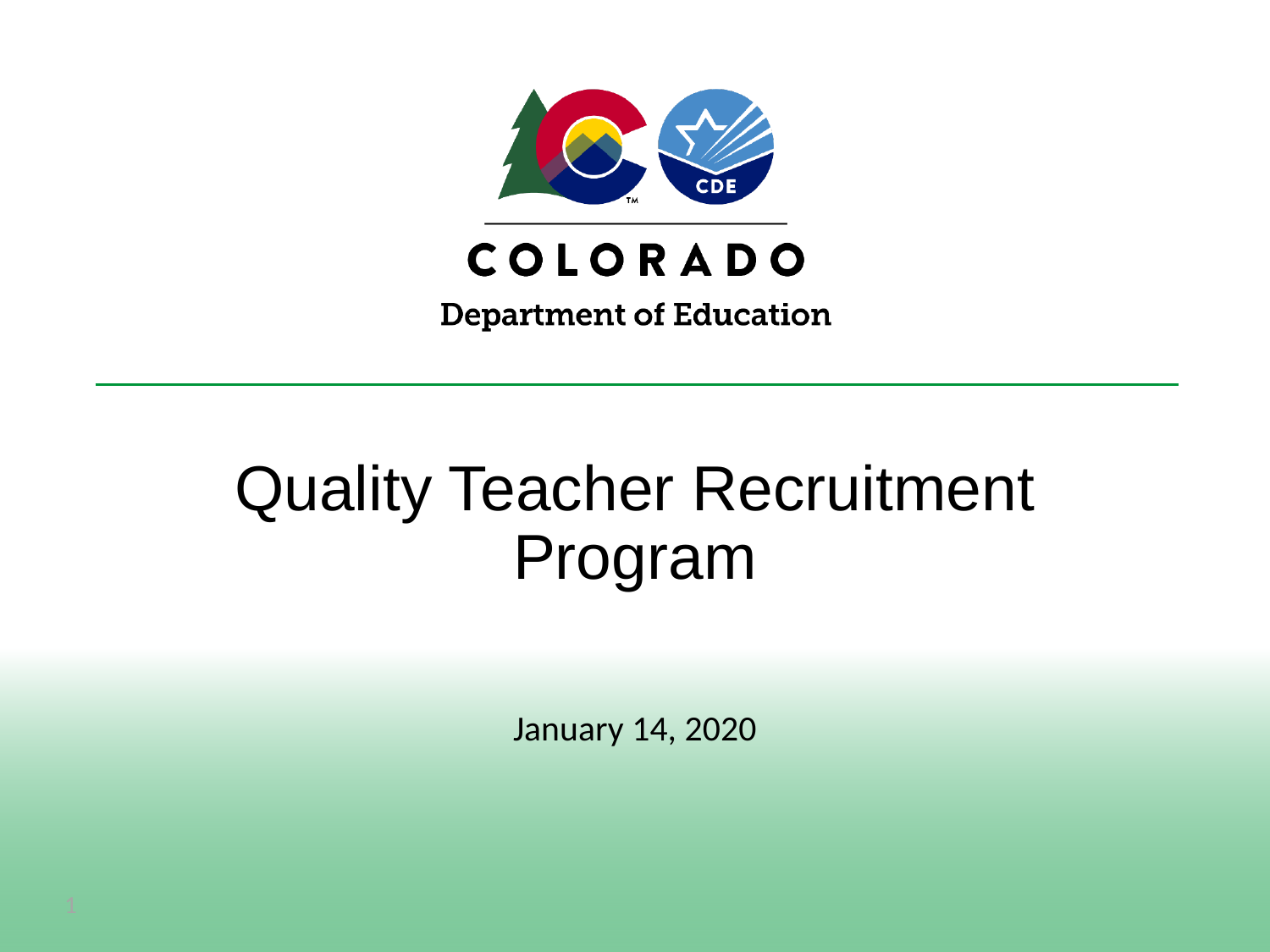

# Quality Teacher Recruitment Program
January 14, 2020
1